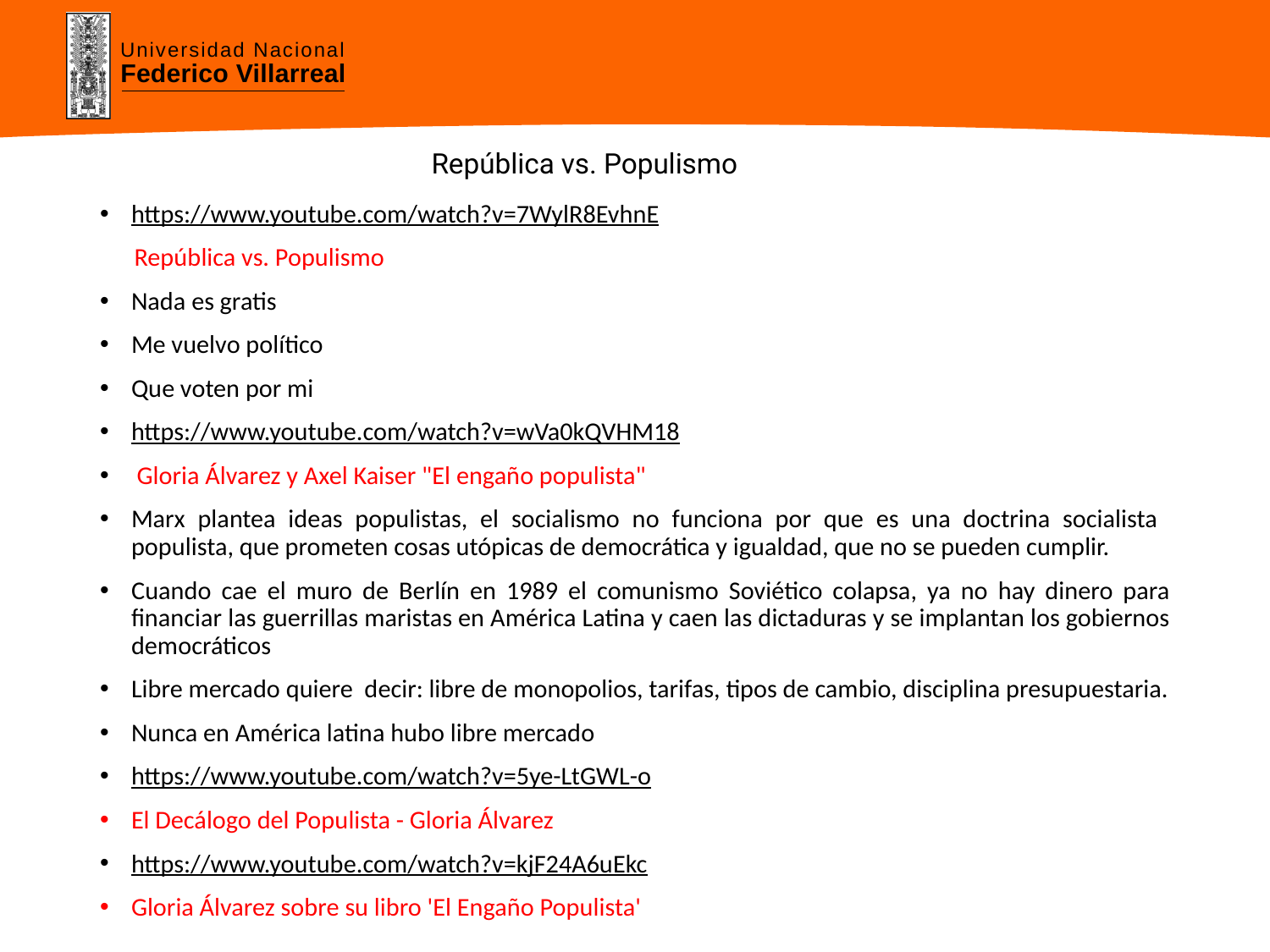

# República vs. Populismo
https://www.youtube.com/watch?v=7WylR8EvhnE
      República vs. Populismo
Nada es gratis
Me vuelvo político
Que voten por mi
https://www.youtube.com/watch?v=wVa0kQVHM18
 Gloria Álvarez y Axel Kaiser "El engaño populista"
Marx plantea ideas populistas, el socialismo no funciona por que es una doctrina socialista  populista, que prometen cosas utópicas de democrática y igualdad, que no se pueden cumplir.
Cuando cae el muro de Berlín en 1989 el comunismo Soviético colapsa, ya no hay dinero para financiar las guerrillas maristas en América Latina y caen las dictaduras y se implantan los gobiernos democráticos
Libre mercado quiere  decir: libre de monopolios, tarifas, tipos de cambio, disciplina presupuestaria.
Nunca en América latina hubo libre mercado
https://www.youtube.com/watch?v=5ye-LtGWL-o
El Decálogo del Populista - Gloria Álvarez
https://www.youtube.com/watch?v=kjF24A6uEkc
Gloria Álvarez sobre su libro 'El Engaño Populista'